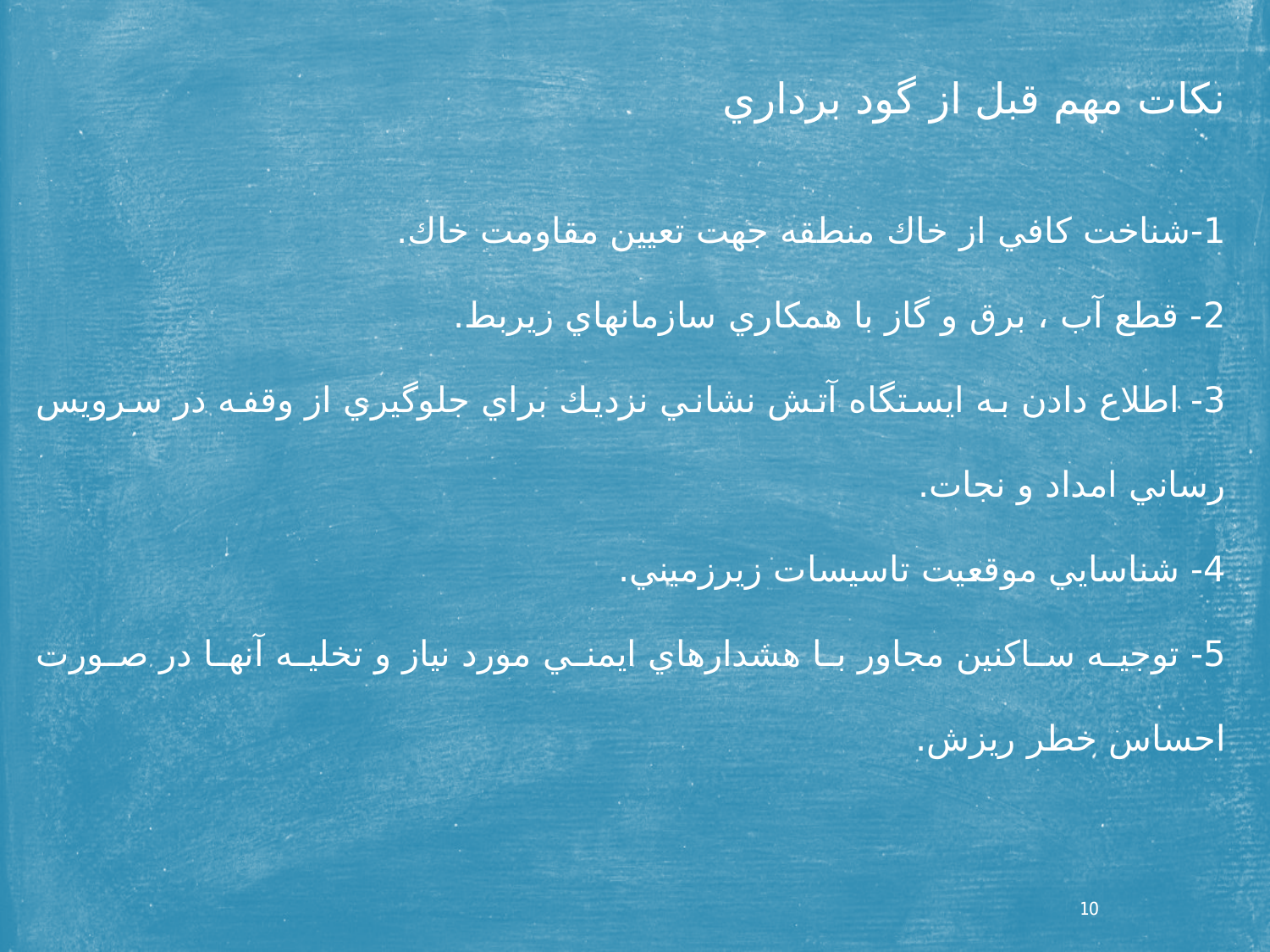

نكات مهم قبل از گود برداري
1-شناخت كافي از خاك منطقه جهت تعيين مقاومت خاك.
2- قطع آب ، برق و گاز با همكاري سازمانهاي زيربط.
3- اطلاع دادن به ايستگاه آتش نشاني نزديك براي جلوگيري از وقفه در سرويس رساني امداد و نجات.
4- شناسايي موقعيت تاسيسات زيرزميني.
5- توجيه ساكنين مجاور با هشدارهاي ايمني مورد نياز و تخليه آنها در صورت احساس خطر ريزش.
10